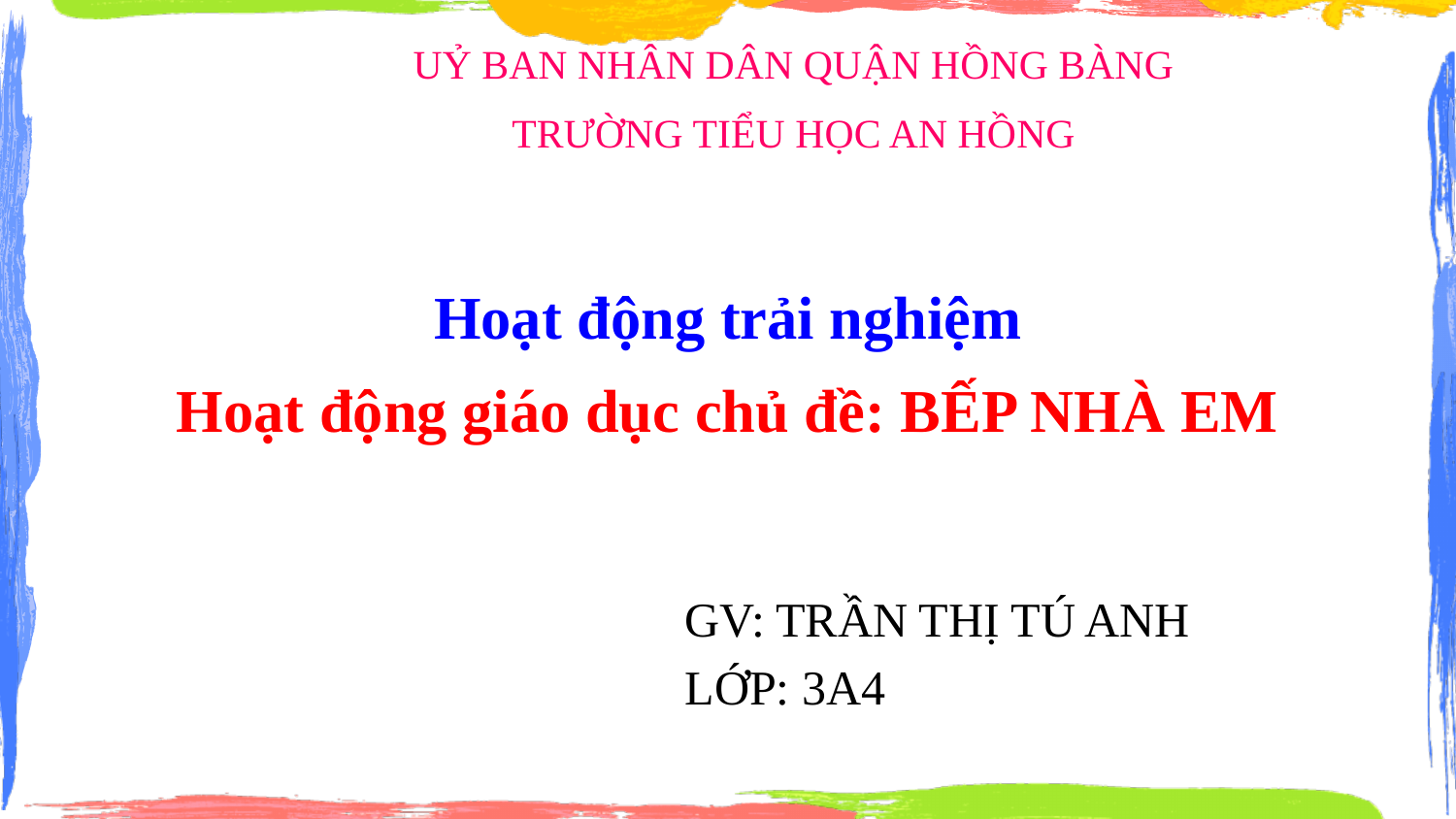

UỶ BAN NHÂN DÂN QUẬN HỒNG BÀNG
TRƯỜNG TIỂU HỌC AN HỒNG
Hoạt động trải nghiệm
Hoạt động giáo dục chủ đề: BẾP NHÀ EM
GV: TRẦN THỊ TÚ ANH
LỚP: 3A4